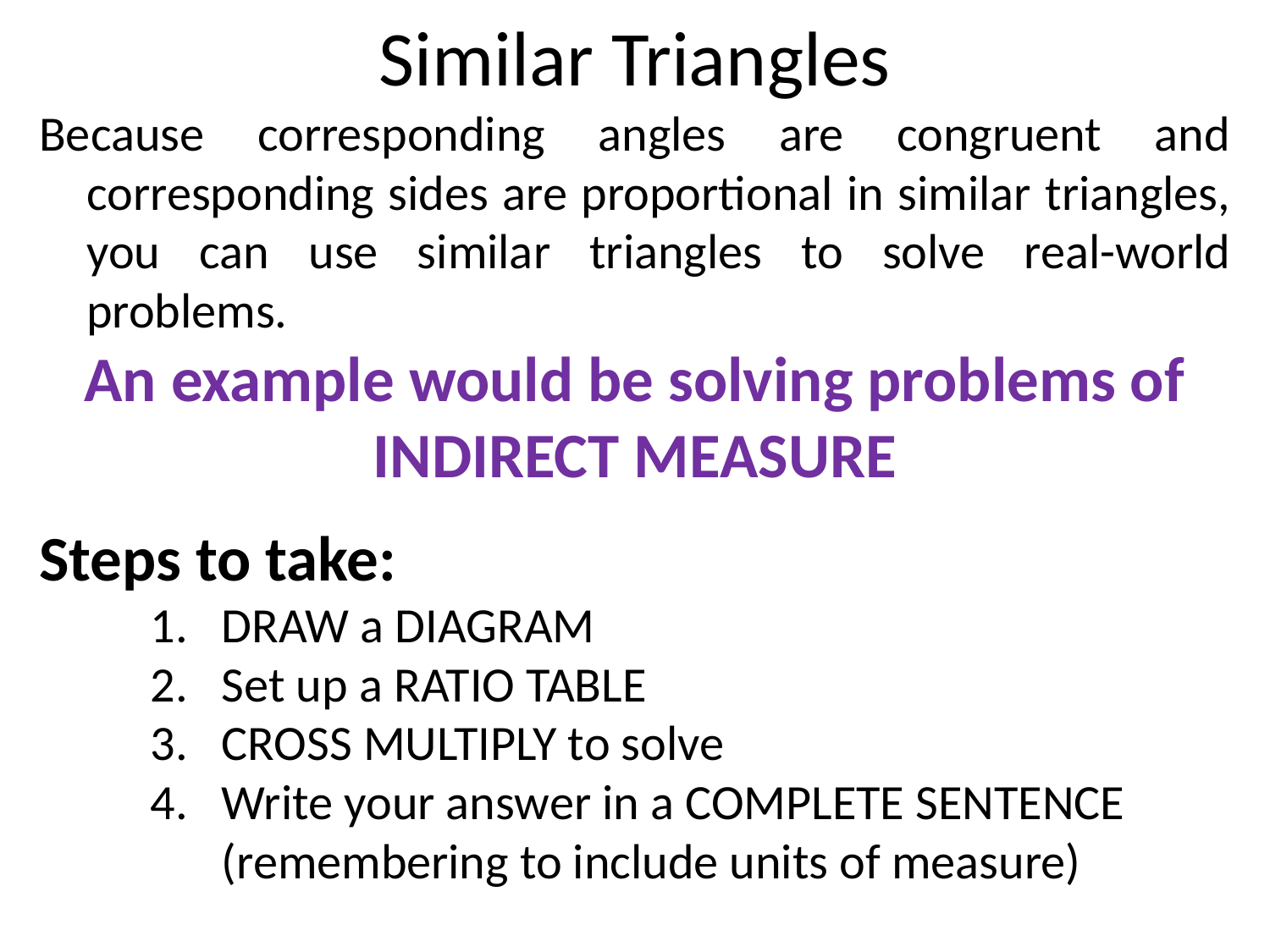

# Similar Triangles
Because corresponding angles are congruent and corresponding sides are proportional in similar triangles, you can use similar triangles to solve real-world problems.
An example would be solving problems of
INDIRECT MEASURE
Steps to take:
DRAW a DIAGRAM
Set up a RATIO TABLE
CROSS MULTIPLY to solve
Write your answer in a COMPLETE SENTENCE (remembering to include units of measure)